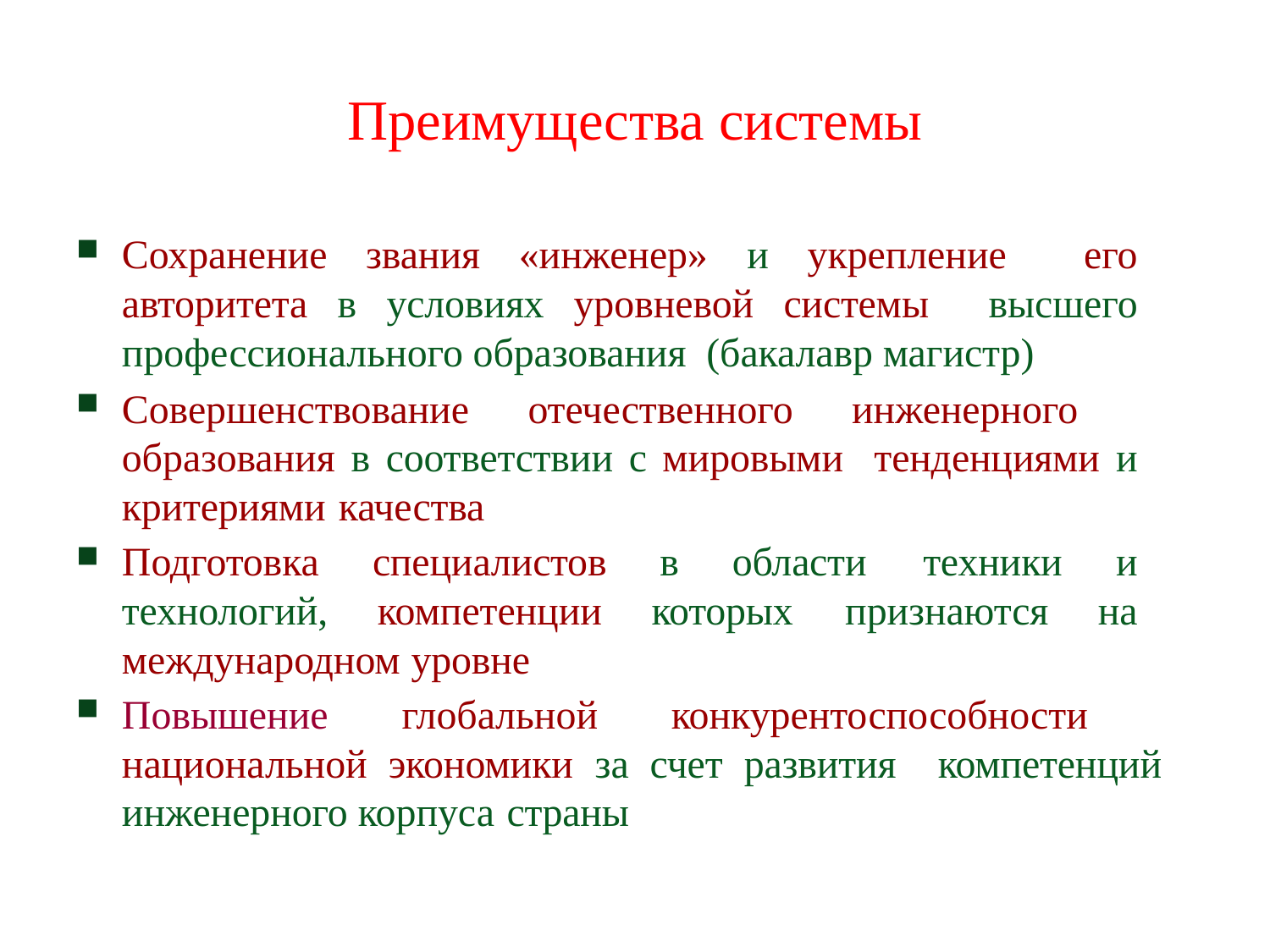

# Преимущества системы
Cохранение звания «инженер» и укрепление  его авторитета в условиях уровневой системы  высшего профессионального образования  (бакалавр магистр)
Совершенствование отечественного инженерного  образования в соответствии с мировыми  тенденциями и критериями качества
Подготовка специалистов в области техники и технологий, компетенции которых признаются на международном уровне
Повышение глобальной конкурентоспособности  национальной экономики за счет развития  компетенций инженерного корпуса страны